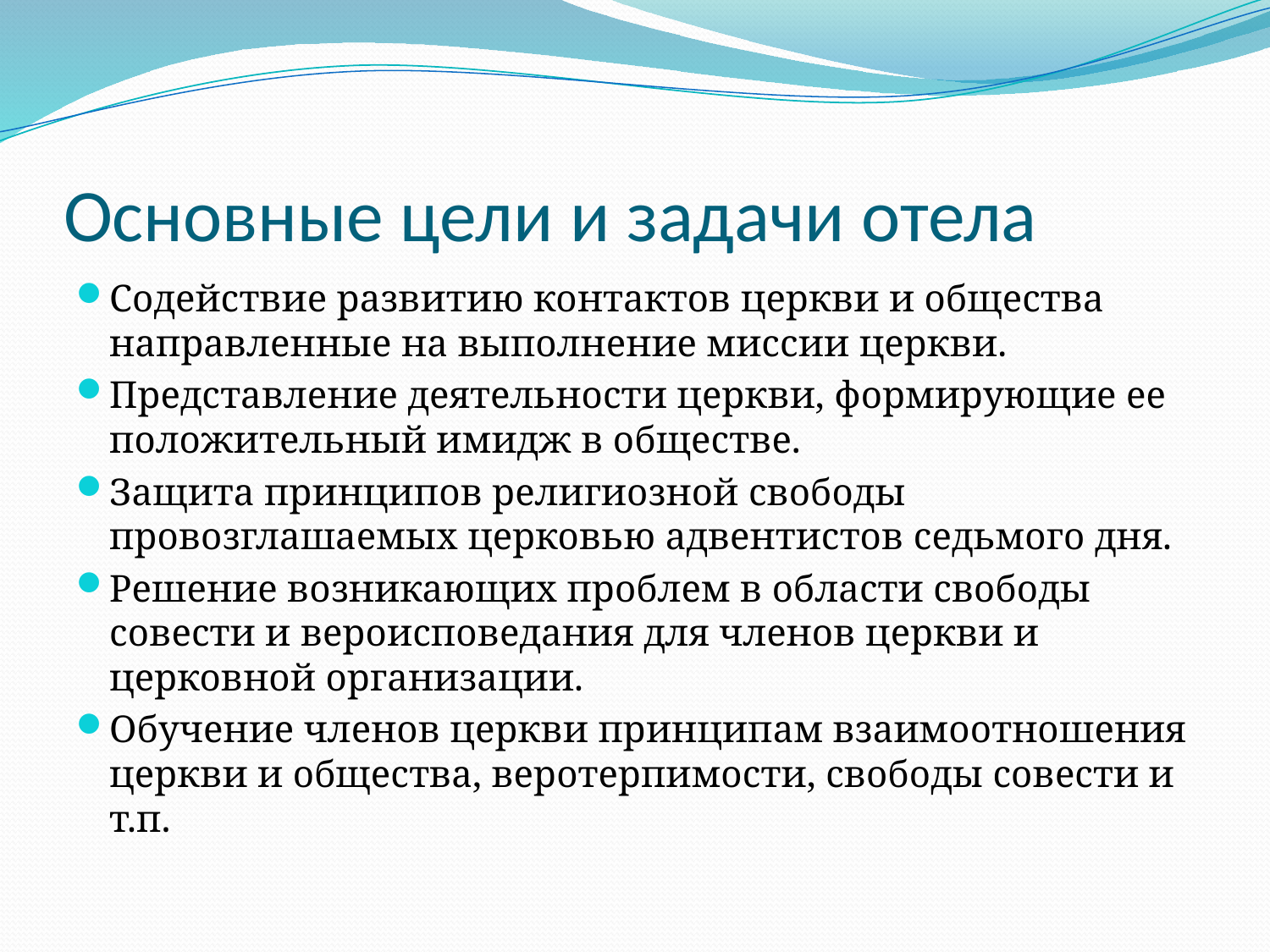

# Основные цели и задачи отела
Содействие развитию контактов церкви и общества направленные на выполнение миссии церкви.
Представление деятельности церкви, формирующие ее положительный имидж в обществе.
Защита принципов религиозной свободы провозглашаемых церковью адвентистов седьмого дня.
Решение возникающих проблем в области свободы совести и вероисповедания для членов церкви и церковной организации.
Обучение членов церкви принципам взаимоотношения церкви и общества, веротерпимости, свободы совести и т.п.